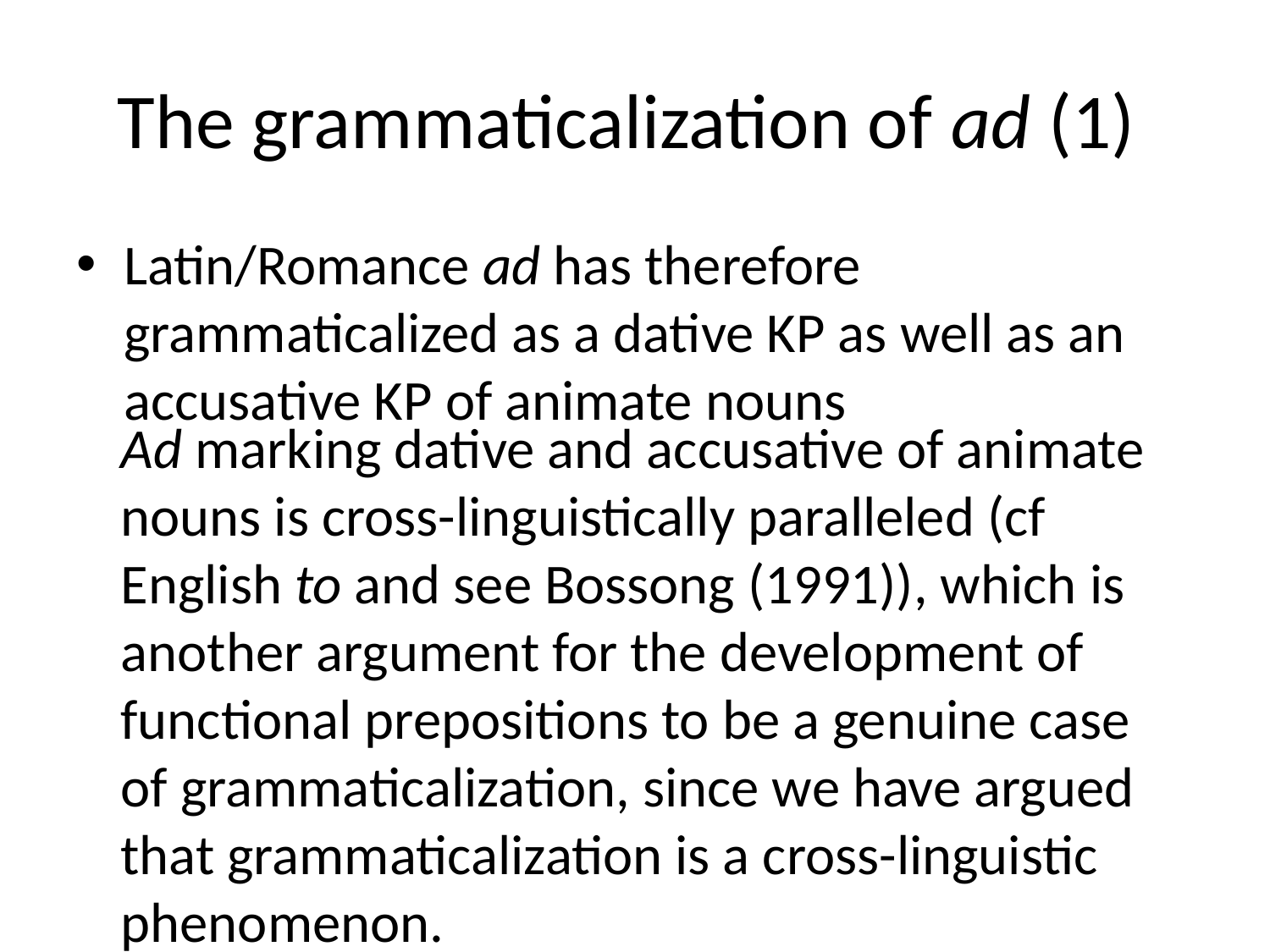

# The grammaticalization of ad (1)
Latin/Romance ad has therefore grammaticalized as a dative KP as well as an accusative KP of animate nouns

Ad marking dative and accusative of animate nouns is cross-linguistically paralleled (cf English to and see Bossong (1991)), which is another argument for the development of functional prepositions to be a genuine case of grammaticalization, since we have argued that grammaticalization is a cross-linguistic phenomenon.